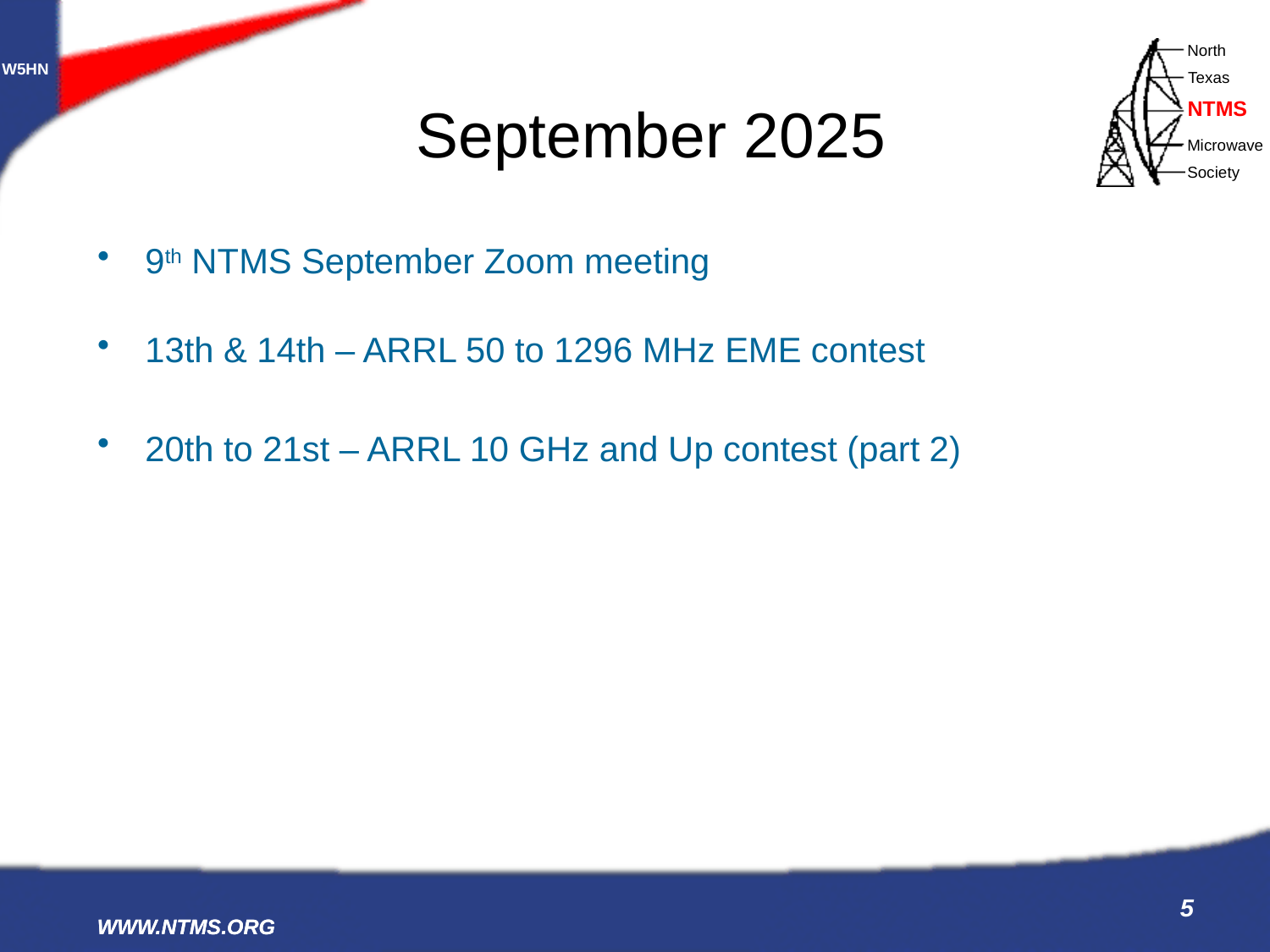

# September 2025

9th NTMS September Zoom meeting

13th & 14th – ARRL 50 to 1296 MHz EME contest

20th to 21st – ARRL 10 GHz and Up contest (part 2)

5
WWW.NTMS.ORG
WWW.NTMS.ORG